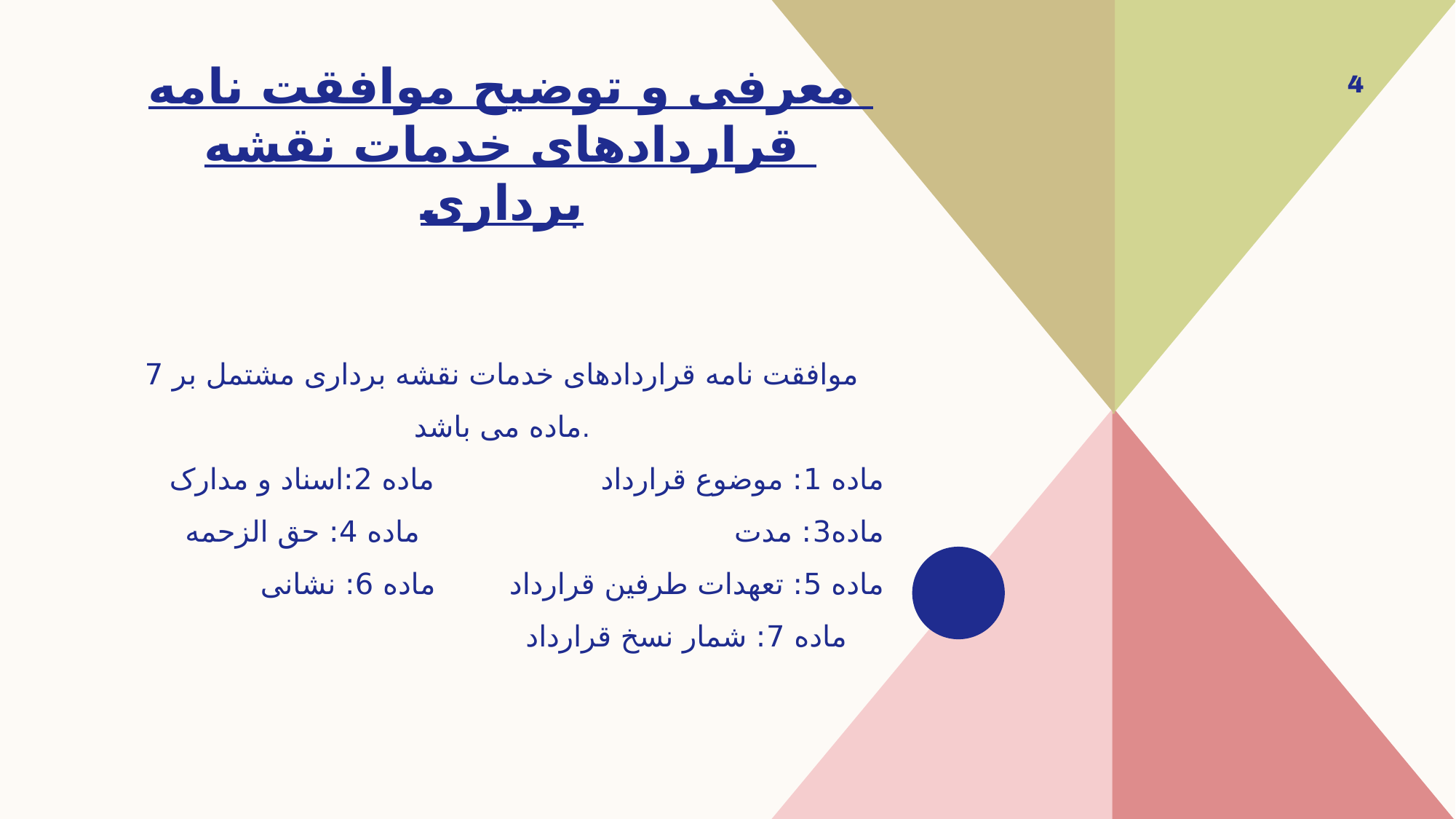

4
# معرفی و توضیح موافقت نامه قراردادهای خدمات نقشه برداری
موافقت نامه قراردادهای خدمات نقشه برداری مشتمل بر 7 ماده می باشد.
ماده 1: موضوع قرارداد                  ماده 2:اسناد و مدارک
ماده3: مدت                                  ماده 4: حق الزحمه
ماده 5: تعهدات طرفین قرارداد        ماده 6: نشانی
ماده 7: شمار نسخ قرارداد